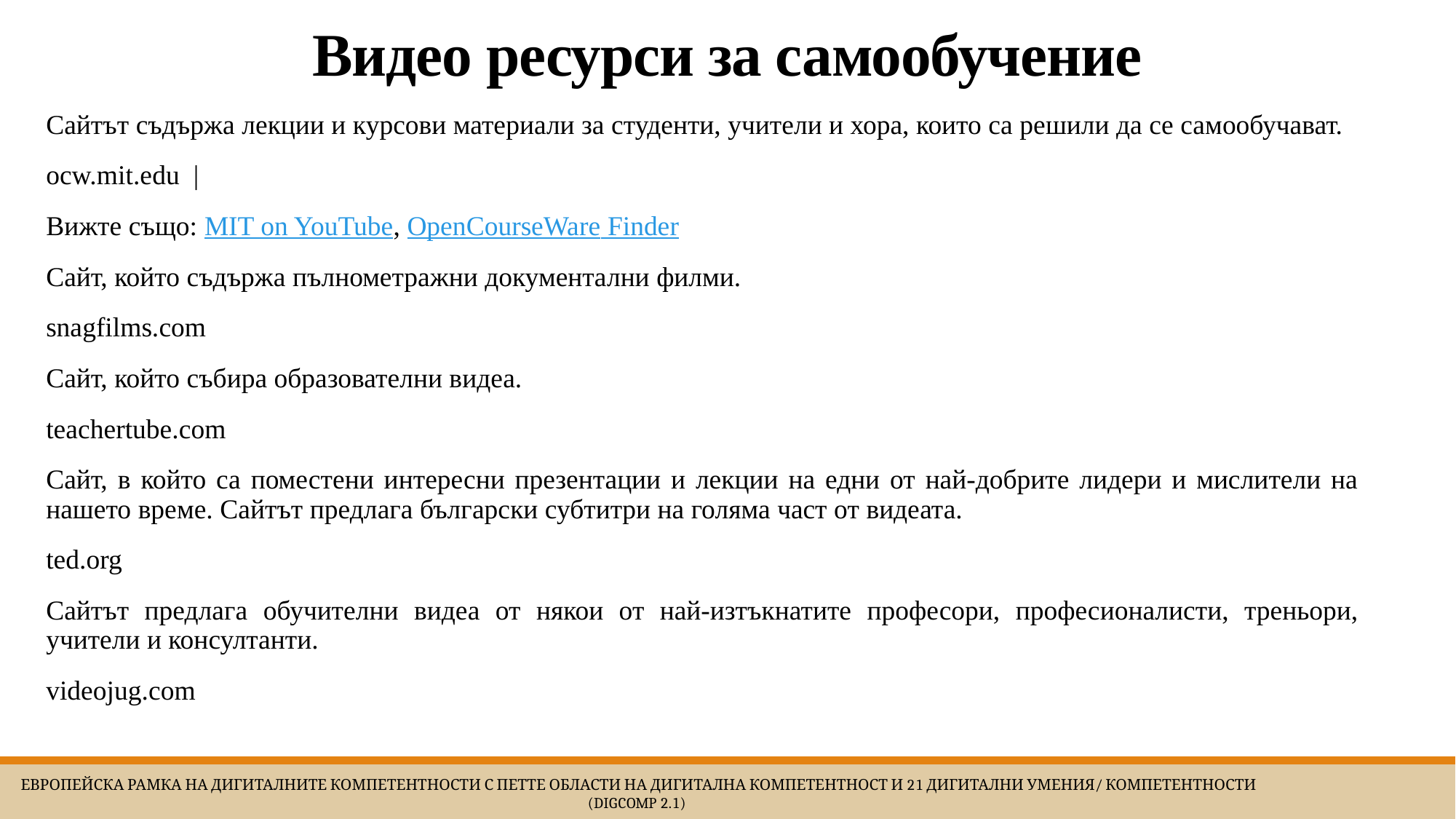

# Видео ресурси за самообучение
Сайтът съдържа лекции и курсови материали за студенти, учители и хора, които са решили да се самообучават.
ocw.mit.edu  |
Вижте също: MIT on YouTube, OpenCourseWare Finder
Сайт, който съдържа пълнометражни документални филми.
snagfilms.com
Сайт, който събира образователни видеа.
teachertube.com
Сайт, в който са поместени интересни презентации и лекции на едни от най-добрите лидери и мислители на нашето време. Сайтът предлага български субтитри на голяма част от видеата.
ted.org
Сайтът предлага обучителни видеа от някои от най-изтъкнатите професори, професионалисти, треньори, учители и консултанти.
videojug.com
 Европейска Рамка на дигиталните компетентности с петте области на дигитална компетентност и 21 дигитални умения/ компетентности (DigComp 2.1)